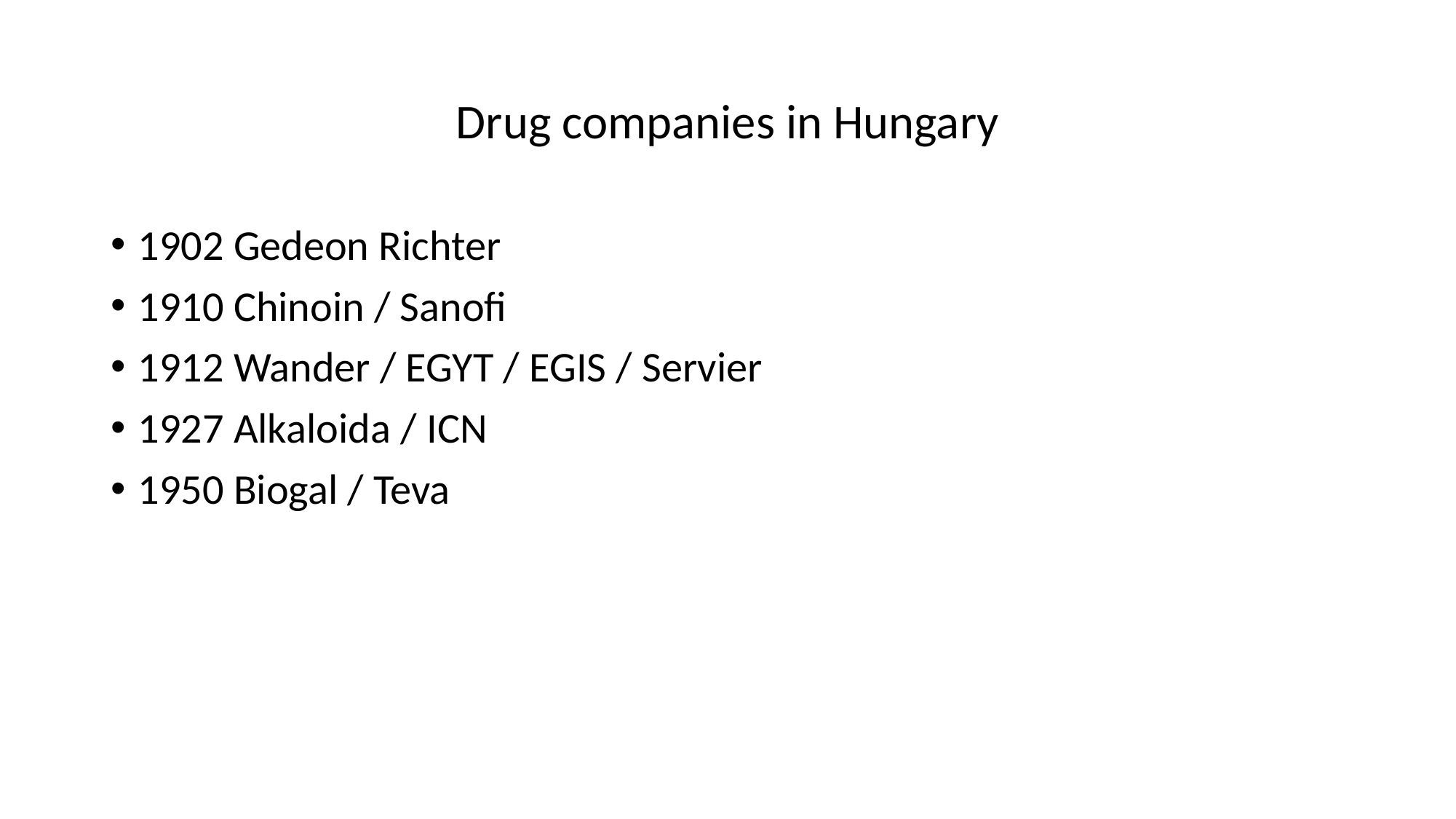

# Drug companies in Hungary
1902 Gedeon Richter
1910 Chinoin / Sanofi
1912 Wander / EGYT / EGIS / Servier
1927 Alkaloida / ICN
1950 Biogal / Teva